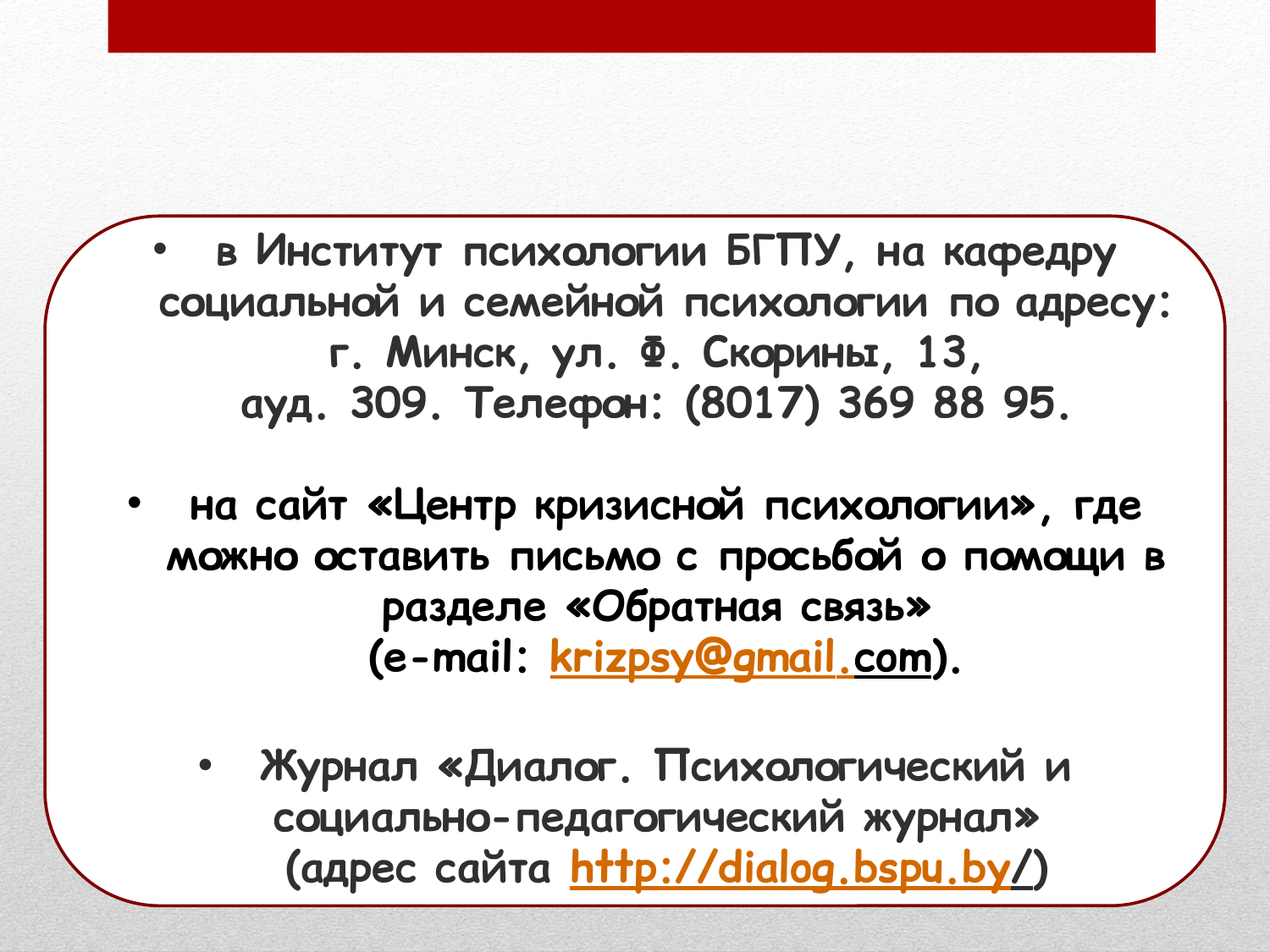

в Институт психологии БГПУ, на кафедру социальной и семейной психологии по адресу: г. Минск, ул. Ф. Скорины, 13,
ауд. 309. Телефон: (8017) 369 88 95.

на сайт «Центр кризисной психологии», где можно оставить письмо с просьбой о помощи в разделе «Обратная связь»
(e-mail: krizpsy@gmail.com).

Журнал «Диалог. Психологический и социально-педагогический журнал»
(адрес сайта http://dialog.bspu.by/)
# Вы всегда можете обратиться за помощью: